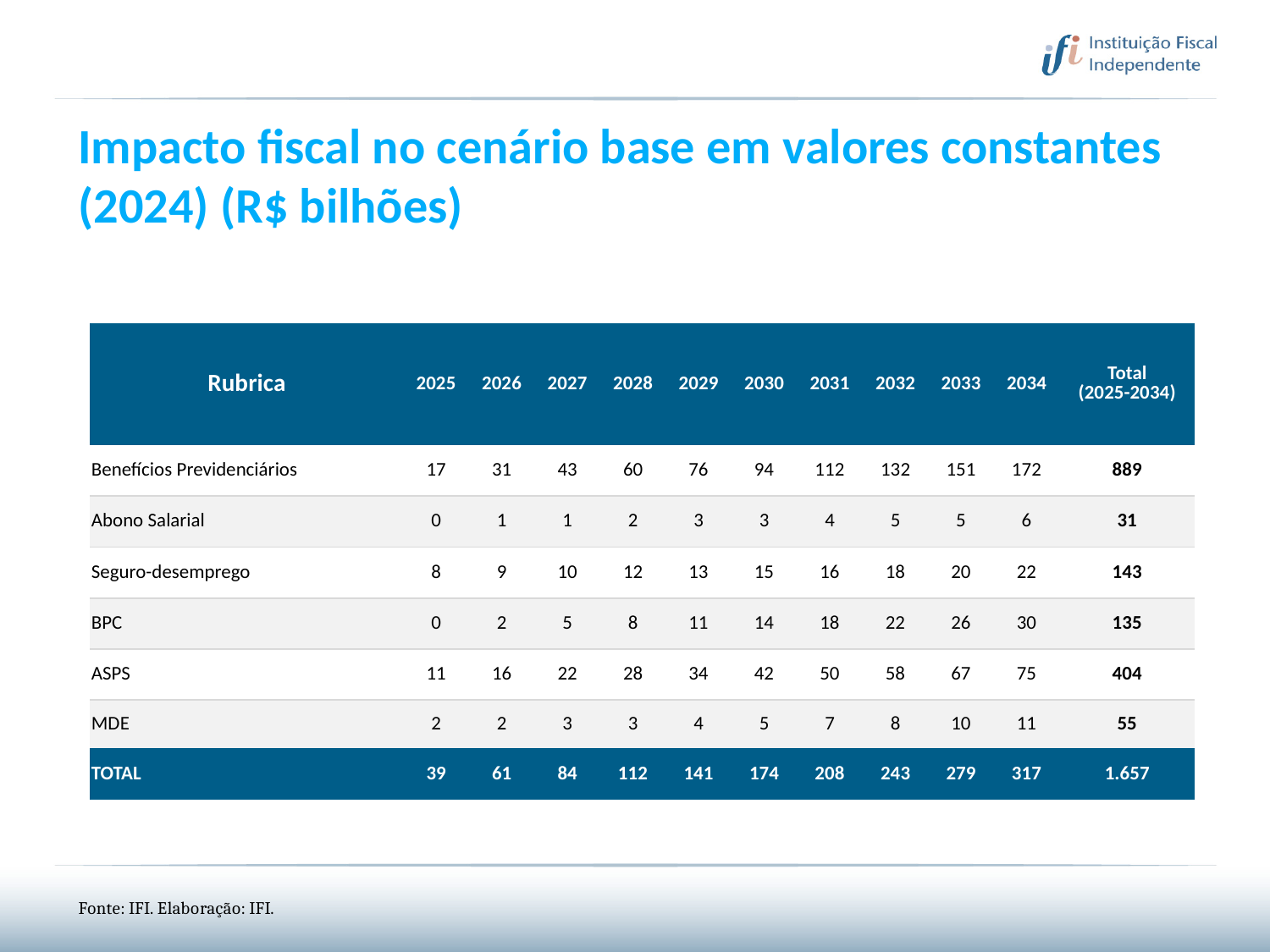

Impacto fiscal no cenário base em valores constantes (2024) (R$ bilhões)
| Rubrica | 2025 | 2026 | 2027 | 2028 | 2029 | 2030 | 2031 | 2032 | 2033 | 2034 | Total (2025-2034) |
| --- | --- | --- | --- | --- | --- | --- | --- | --- | --- | --- | --- |
| Benefícios Previdenciários | 17 | 31 | 43 | 60 | 76 | 94 | 112 | 132 | 151 | 172 | 889 |
| Abono Salarial | 0 | 1 | 1 | 2 | 3 | 3 | 4 | 5 | 5 | 6 | 31 |
| Seguro-desemprego | 8 | 9 | 10 | 12 | 13 | 15 | 16 | 18 | 20 | 22 | 143 |
| BPC | 0 | 2 | 5 | 8 | 11 | 14 | 18 | 22 | 26 | 30 | 135 |
| ASPS | 11 | 16 | 22 | 28 | 34 | 42 | 50 | 58 | 67 | 75 | 404 |
| MDE | 2 | 2 | 3 | 3 | 4 | 5 | 7 | 8 | 10 | 11 | 55 |
| TOTAL | 39 | 61 | 84 | 112 | 141 | 174 | 208 | 243 | 279 | 317 | 1.657 |
Fonte: IFI. Elaboração: IFI.